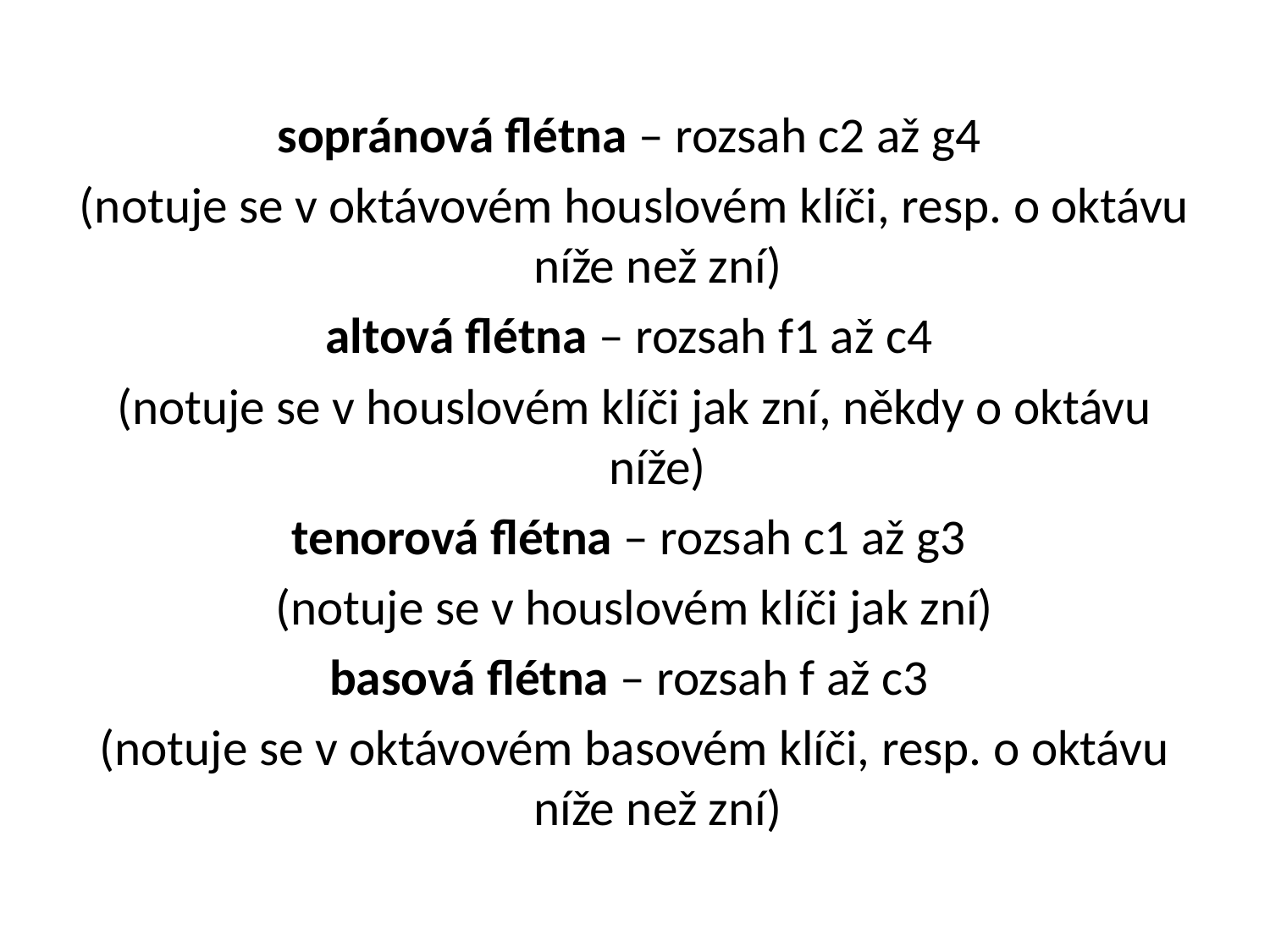

sopránová flétna – rozsah c2 až g4
(notuje se v oktávovém houslovém klíči, resp. o oktávu níže než zní)
altová flétna – rozsah f1 až c4
(notuje se v houslovém klíči jak zní, někdy o oktávu níže)
tenorová flétna – rozsah c1 až g3
(notuje se v houslovém klíči jak zní)
basová flétna – rozsah f až c3
(notuje se v oktávovém basovém klíči, resp. o oktávu níže než zní)